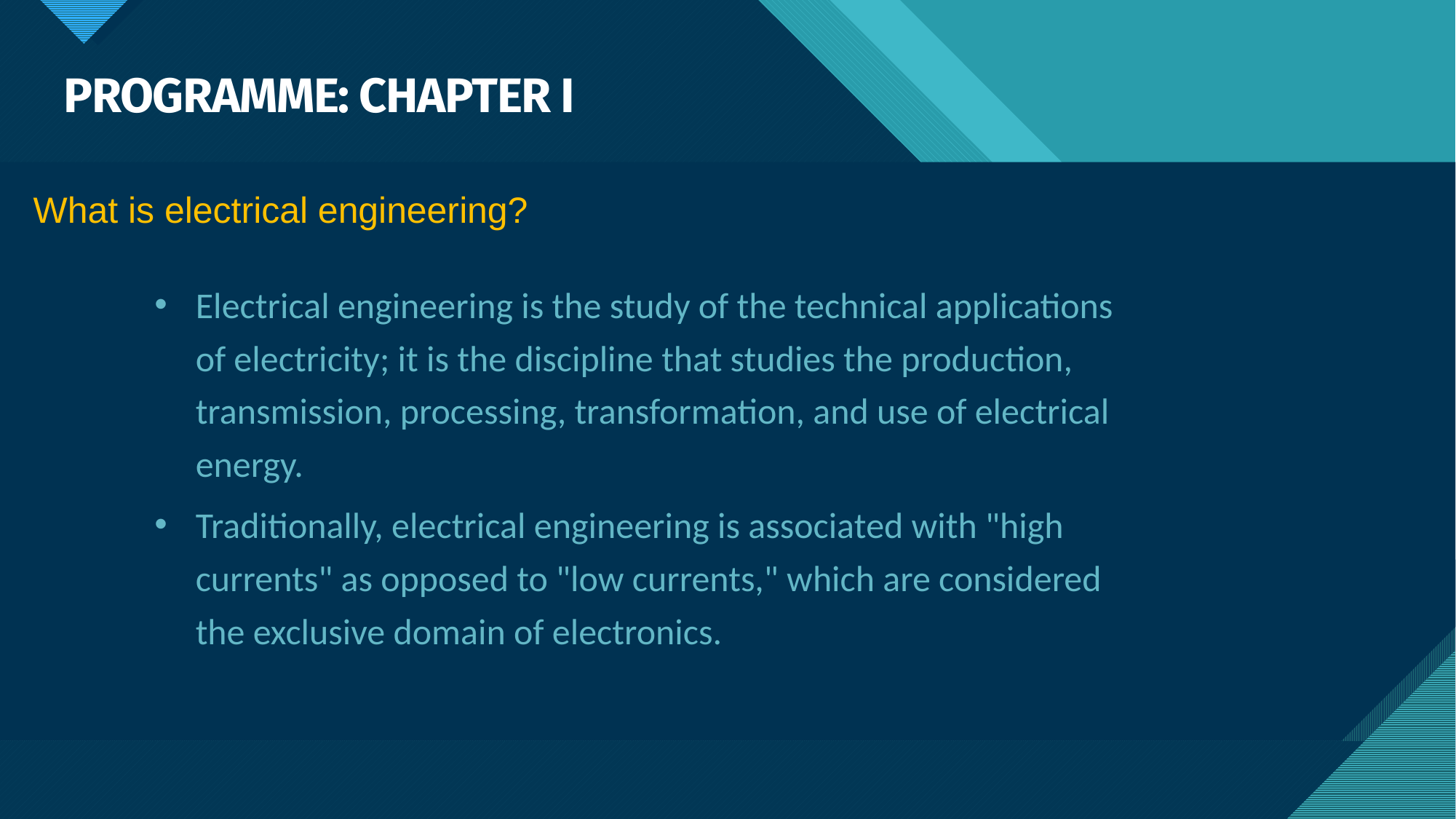

# PROGRAMME: CHAPTER I
What is electrical engineering?
Electrical engineering is the study of the technical applications of electricity; it is the discipline that studies the production, transmission, processing, transformation, and use of electrical energy.
Traditionally, electrical engineering is associated with "high currents" as opposed to "low currents," which are considered the exclusive domain of electronics.
9